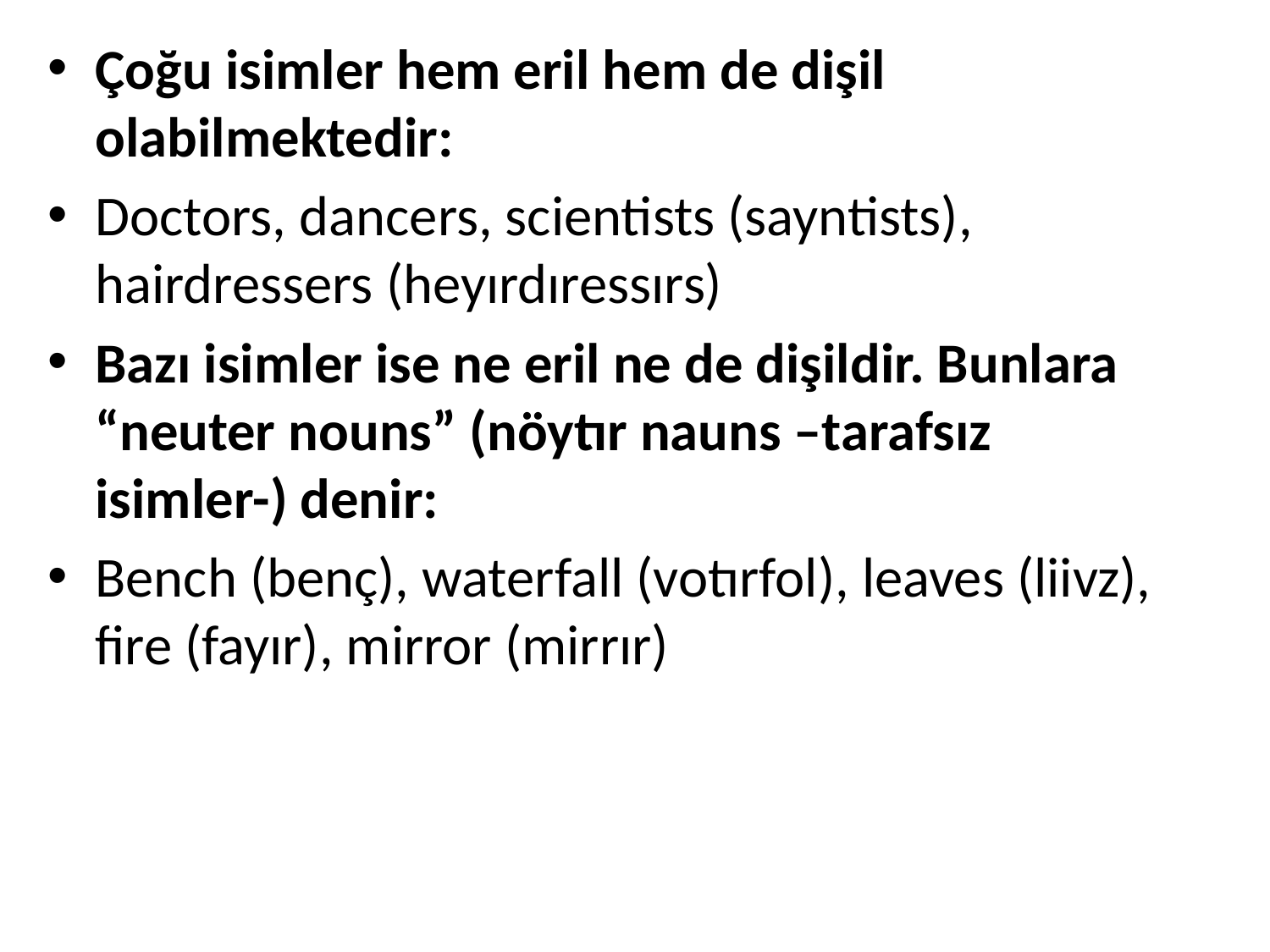

Çoğu isimler hem eril hem de dişil olabilmektedir:
Doctors, dancers, scientists (sayntists), hairdressers (heyırdıressırs)
Bazı isimler ise ne eril ne de dişildir. Bunlara “neuter nouns” (nöytır nauns –tarafsız isimler-) denir:
Bench (benç), waterfall (votırfol), leaves (liivz), fire (fayır), mirror (mirrır)